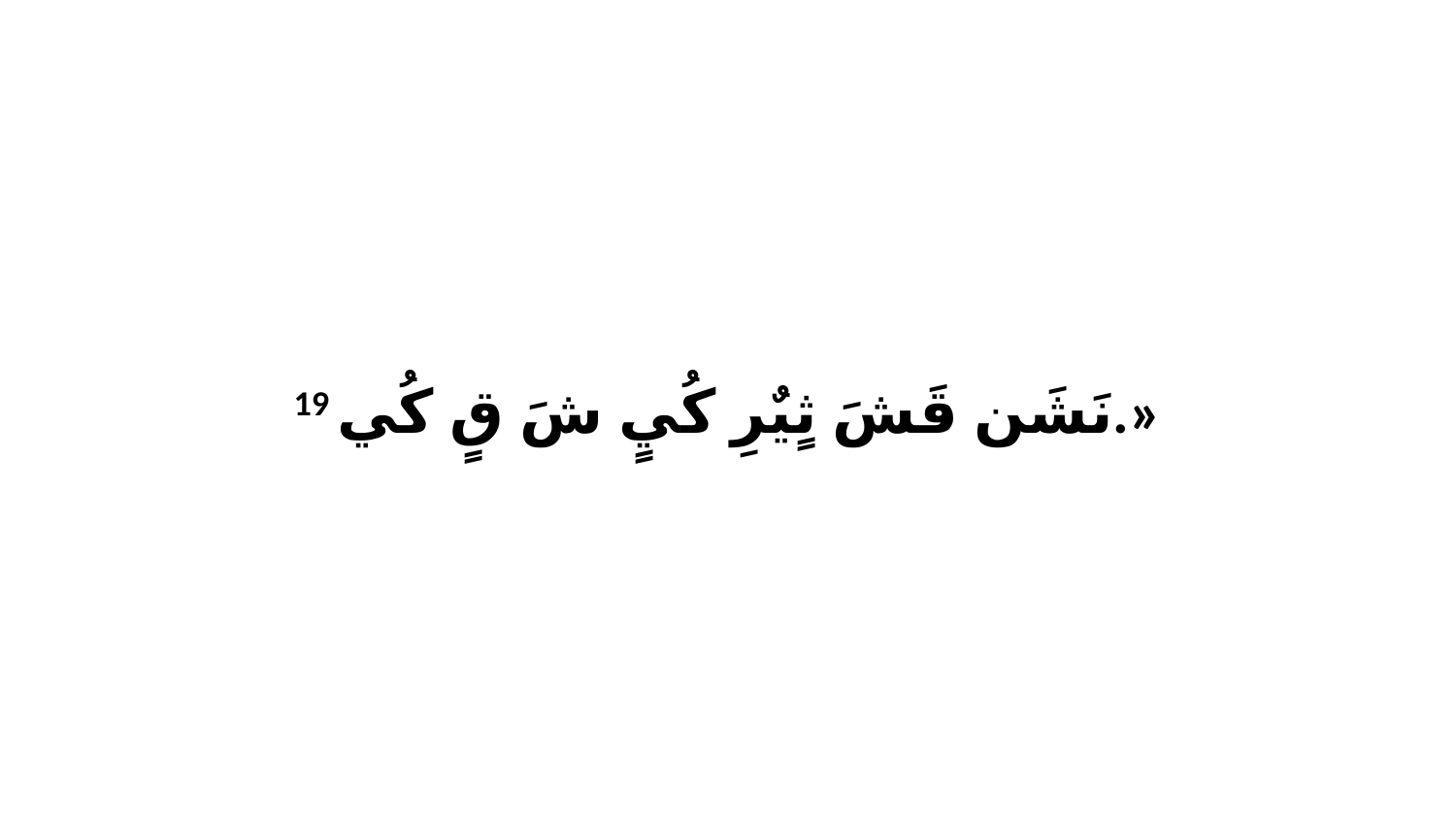

19 نَشَن قَشَ ثٍيٌرِ كُيٍ شَ قٍ كُي.»